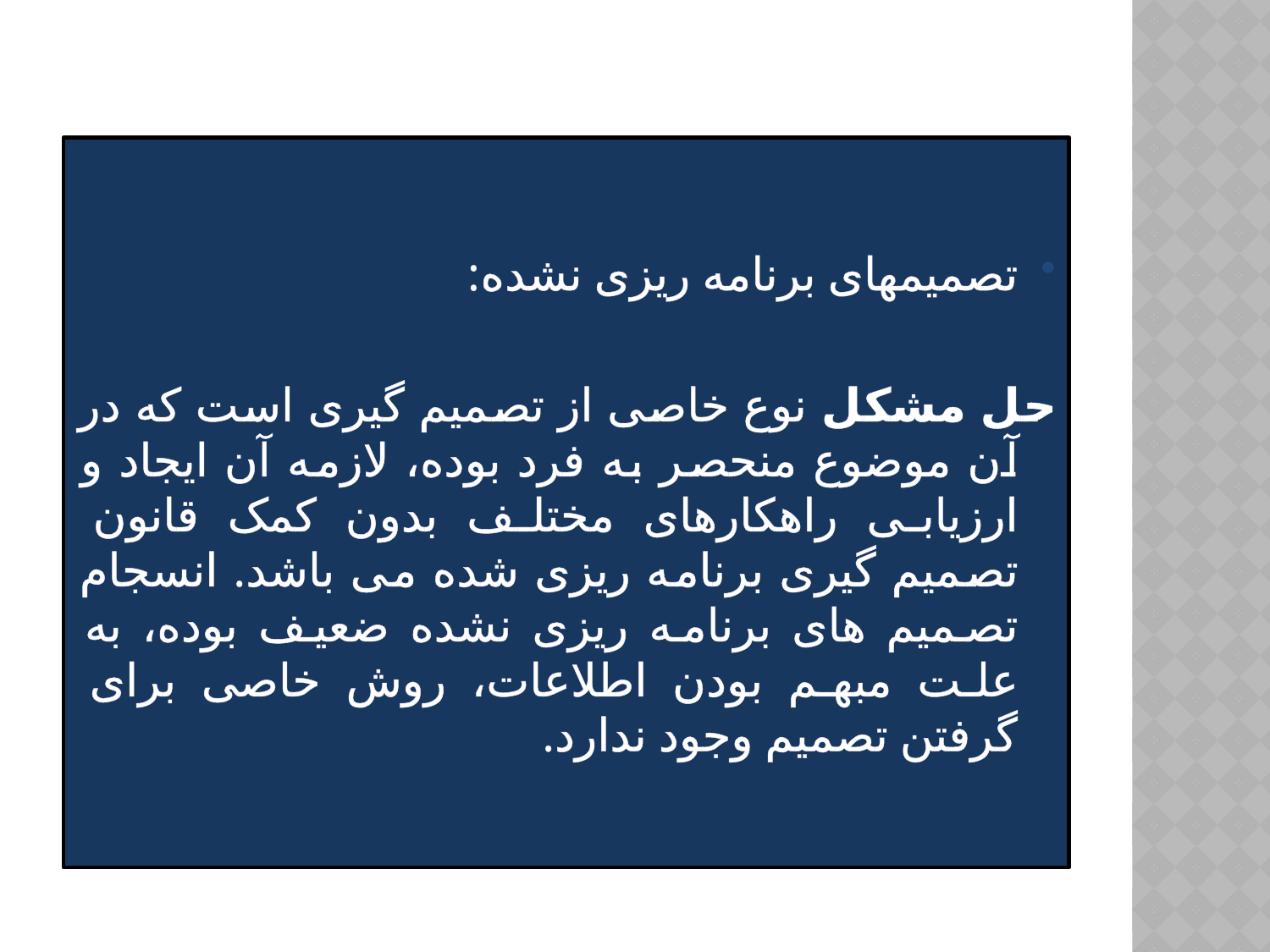

تصمیمهای برنامه ریزی نشده:

حل مشکل نوع خاصی از تصمیم گیری است که در آن موضوع منحصر به فرد بوده، لازمه آن ایجاد و ارزیابی راهکارهای مختلف بدون کمک قانون تصمیم گیری برنامه ریزی شده می باشد. انسجام تصمیم های برنامه ریزی نشده ضعیف بوده، به علت مبهم بودن اطلاعات، روش خاصی برای گرفتن تصمیم وجود ندارد.